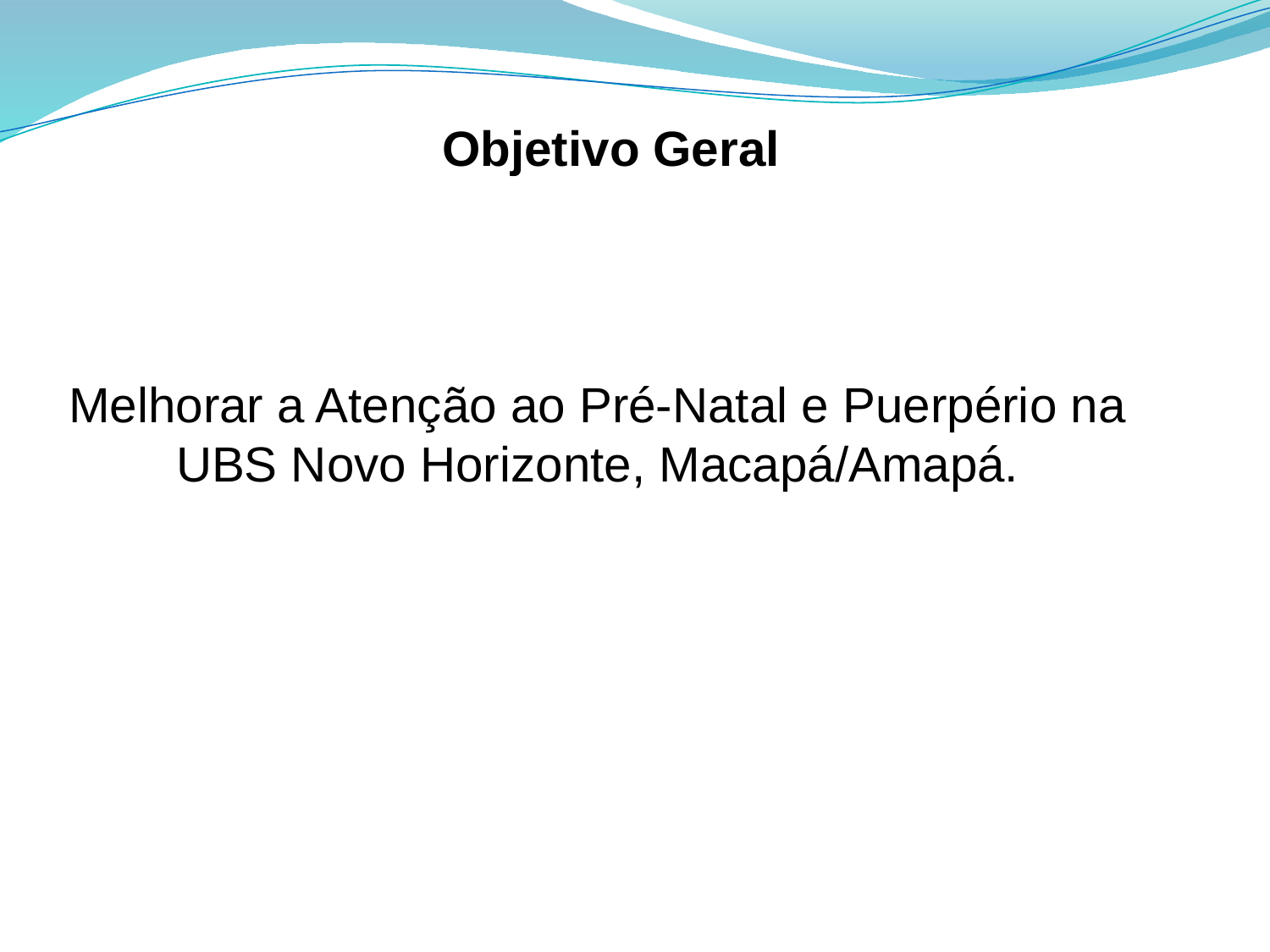

# Objetivo Geral
Melhorar a Atenção ao Pré-Natal e Puerpério na UBS Novo Horizonte, Macapá/Amapá.